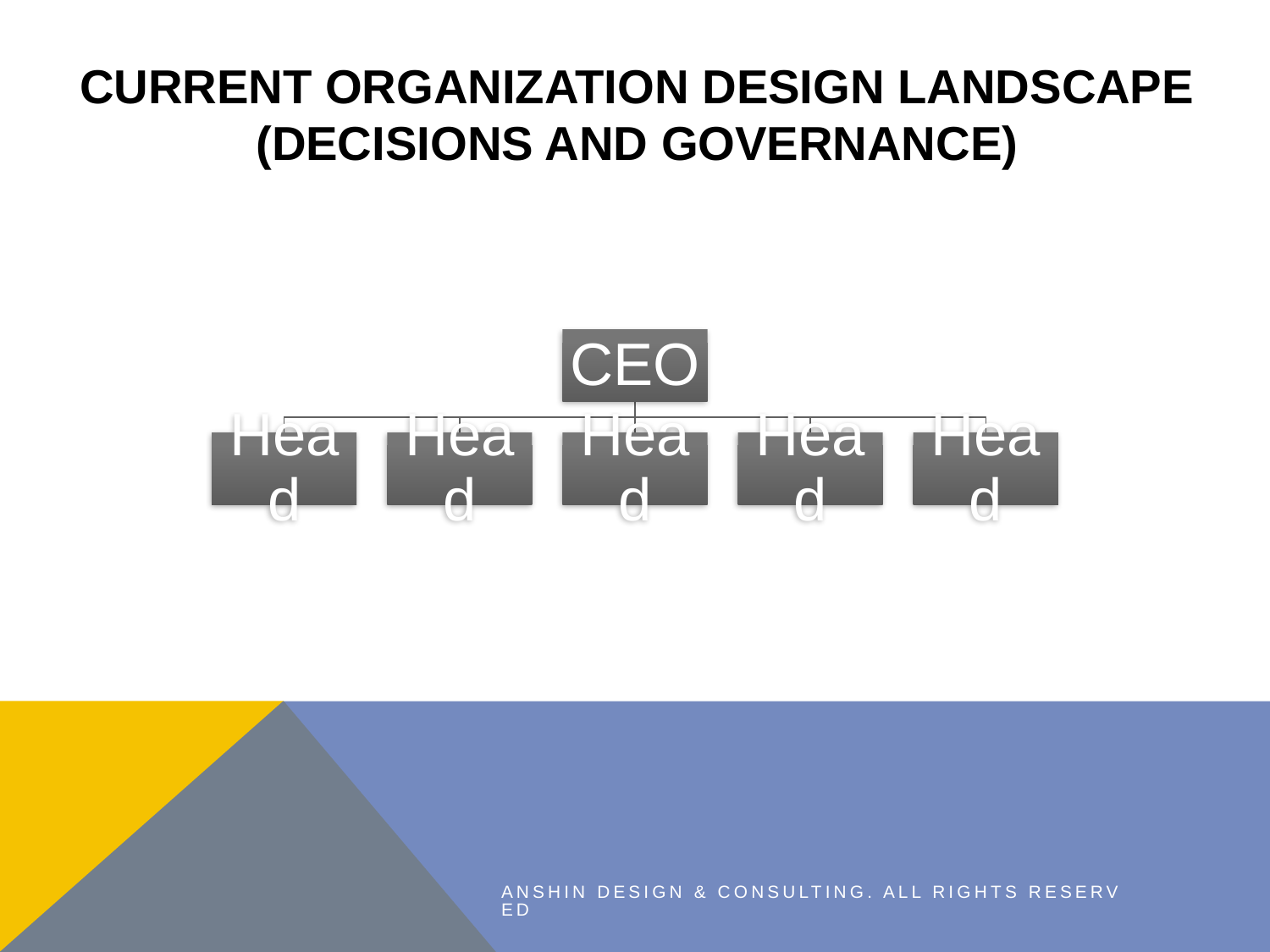

# CURRENT organization design Landscape (Decisions and governance)
CEO
Head
Head
Head
Head
Head
Anshin Design & Consulting. All Rights Reserved